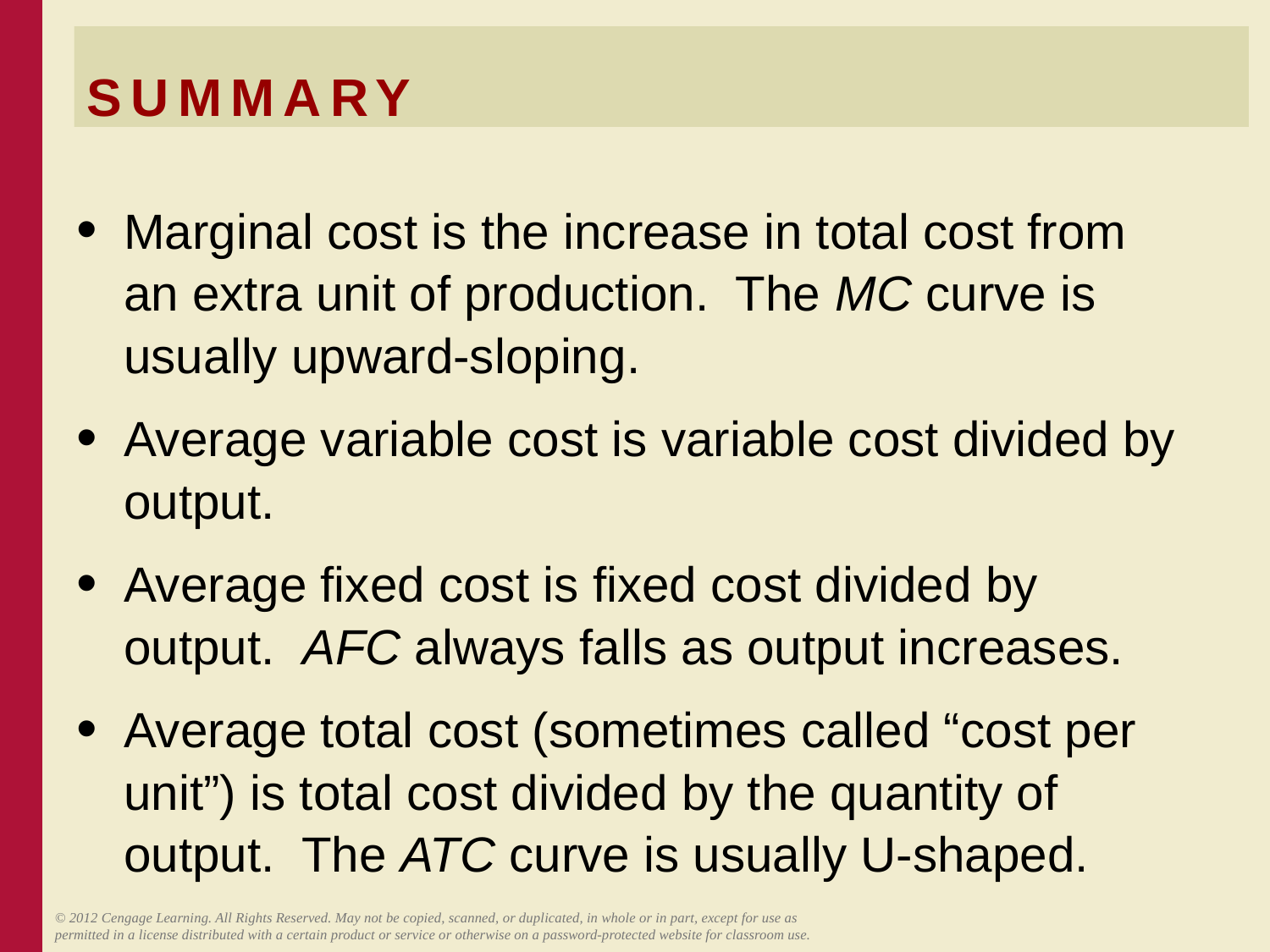

# SUMMARY
Marginal cost is the increase in total cost from an extra unit of production.  The MC curve is usually upward-sloping.
Average variable cost is variable cost divided by output.
Average fixed cost is fixed cost divided by output.  AFC always falls as output increases.
Average total cost (sometimes called “cost per unit”) is total cost divided by the quantity of output.  The ATC curve is usually U-shaped.
© 2012 Cengage Learning. All Rights Reserved. May not be copied, scanned, or duplicated, in whole or in part, except for use as permitted in a license distributed with a certain product or service or otherwise on a password-protected website for classroom use.